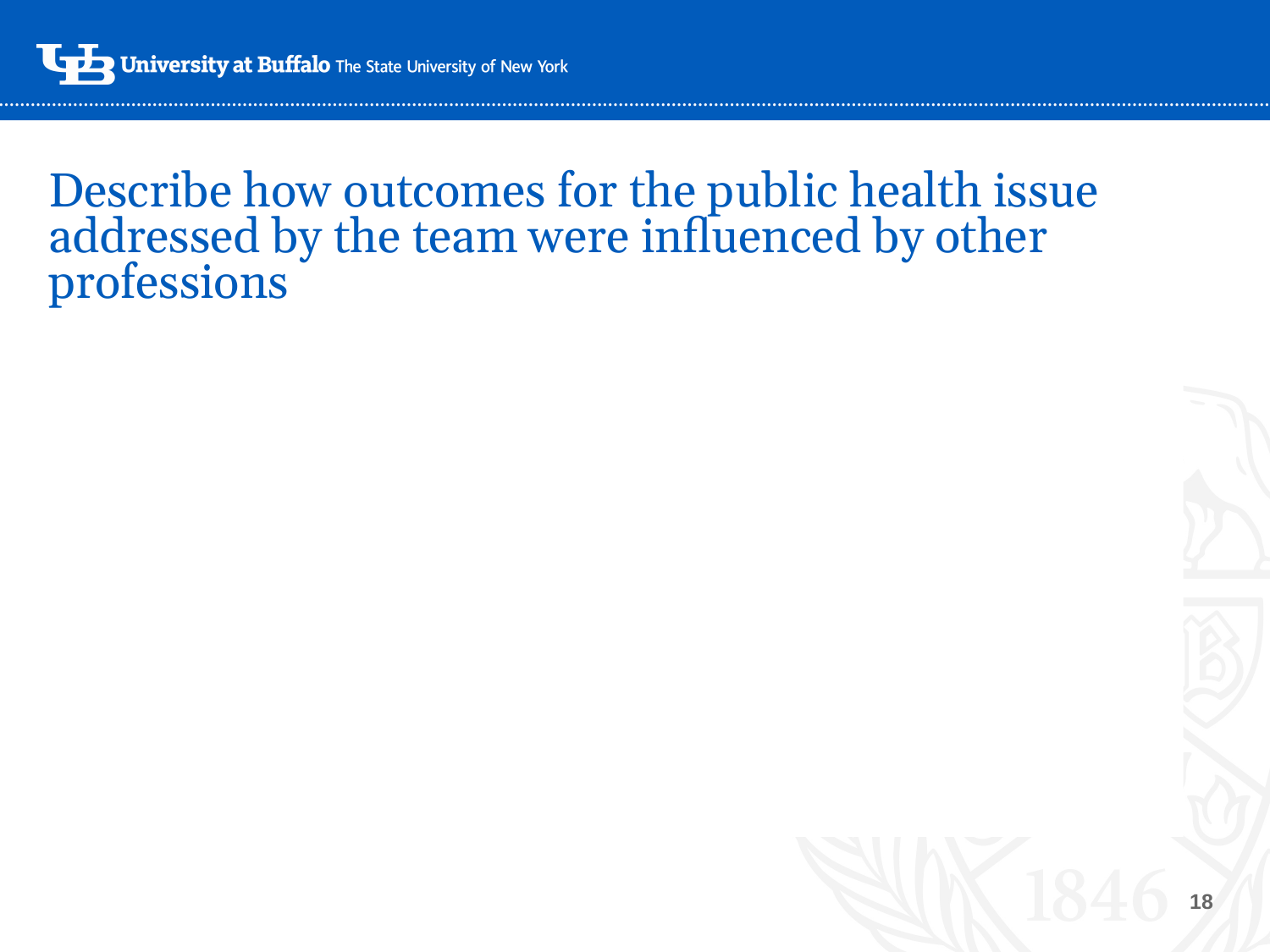

# Describe how outcomes for the public health issue addressed by the team were influenced by other professions